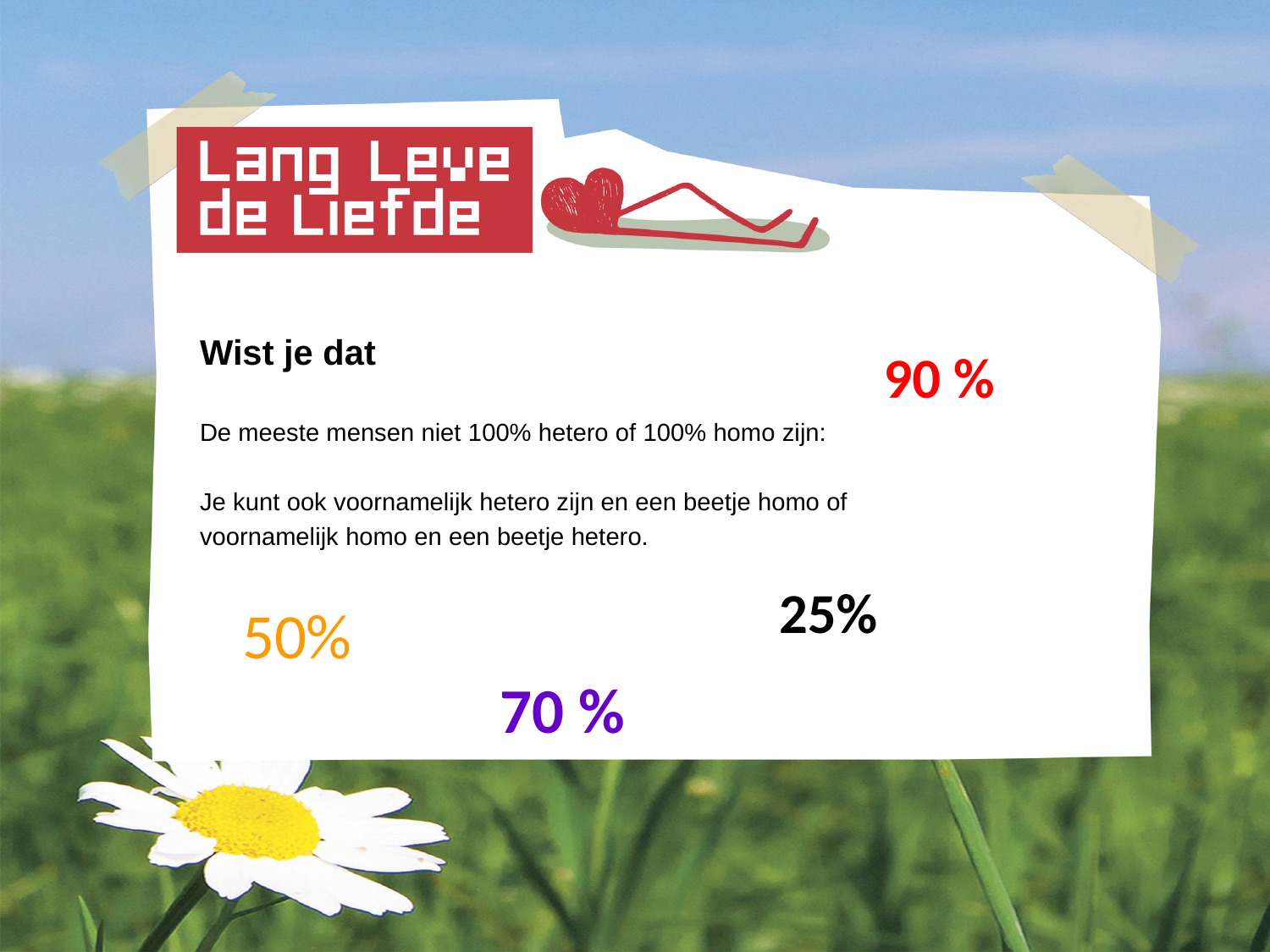

Wist je dat

De meeste mensen niet 100% hetero of 100% homo zijn:

Je kunt ook voornamelijk hetero zijn en een beetje homo of
voornamelijk homo en een beetje hetero.
90 %
25%
50%
70 %